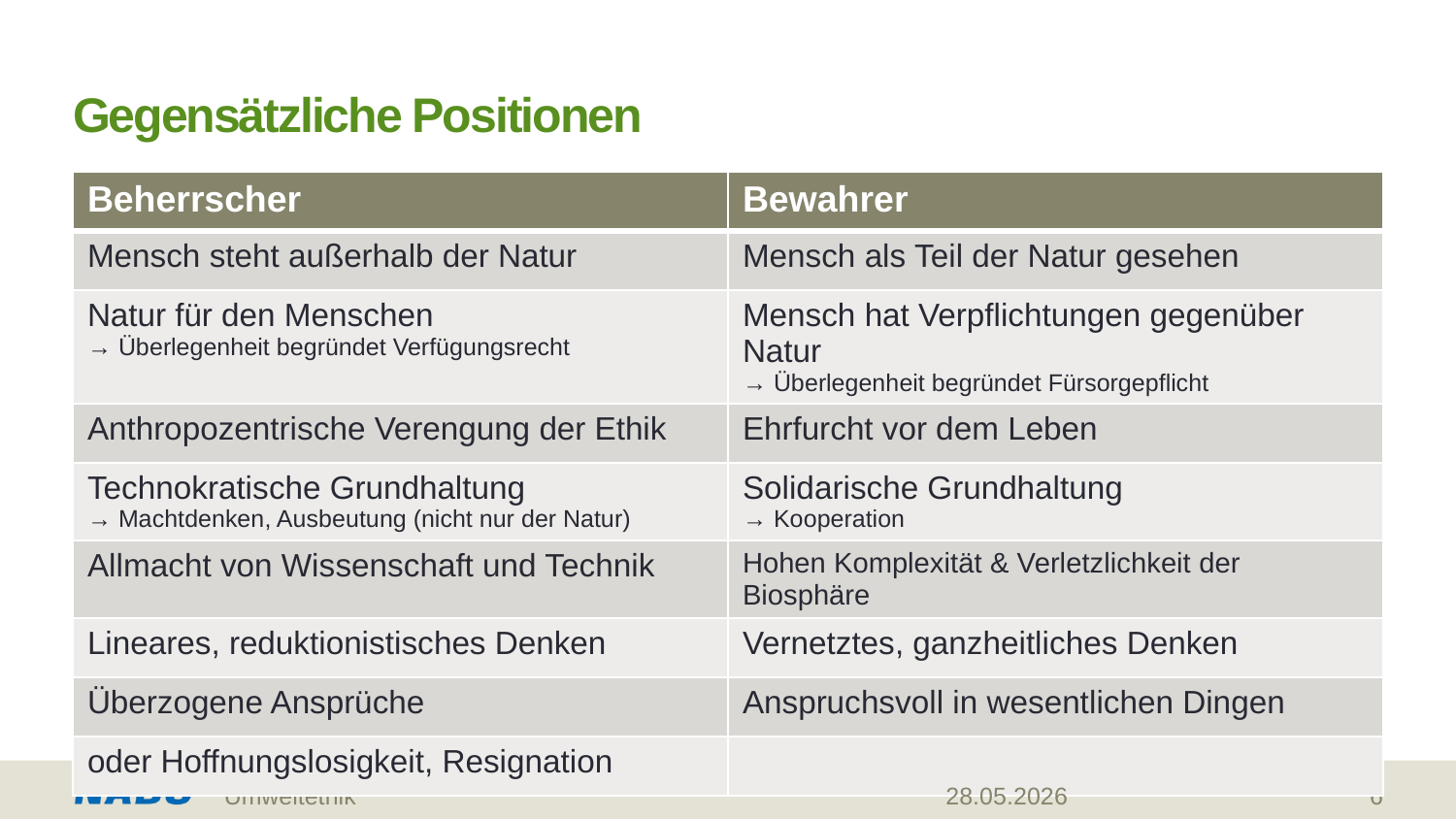

# Gegensätzliche Positionen
| Beherrscher | Bewahrer |
| --- | --- |
| Mensch steht außerhalb der Natur | Mensch als Teil der Natur gesehen |
| Natur für den Menschen → Überlegenheit begründet Verfügungsrecht | Mensch hat Verpflichtungen gegenüber Natur → Überlegenheit begründet Fürsorgepflicht |
| Anthropozentrische Verengung der Ethik | Ehrfurcht vor dem Leben |
| Technokratische Grundhaltung → Machtdenken, Ausbeutung (nicht nur der Natur) | Solidarische Grundhaltung → Kooperation |
| Allmacht von Wissenschaft und Technik | Hohen Komplexität & Verletzlichkeit der Biosphäre |
| Lineares, reduktionistisches Denken | Vernetztes, ganzheitliches Denken |
| Überzogene Ansprüche | Anspruchsvoll in wesentlichen Dingen |
| oder Hoffnungslosigkeit, Resignation |  |
Umweltethik
28.05.2026
6